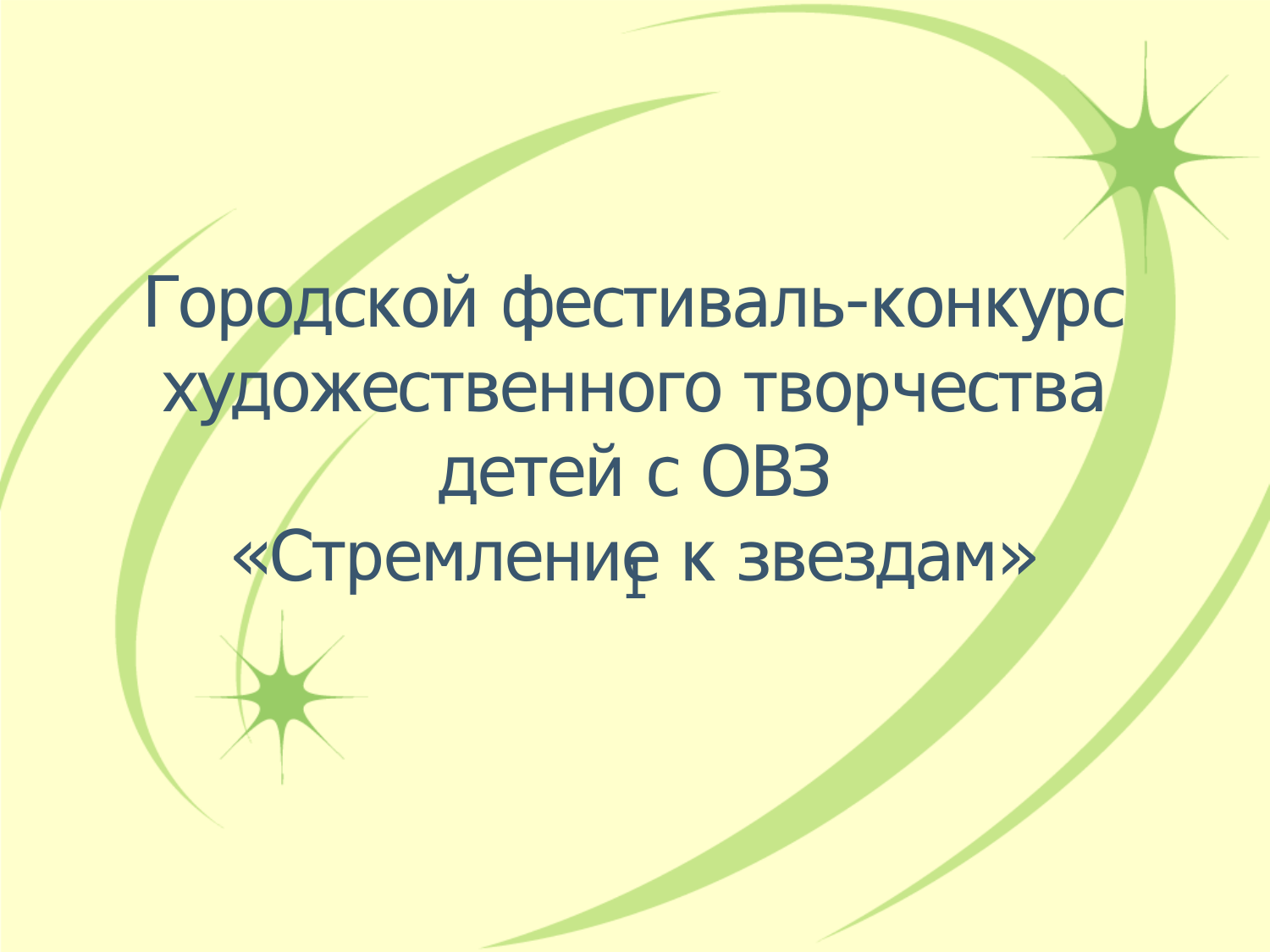

# Городской фестиваль-конкурс художественного творчества детей с ОВЗ «Стремление к звездам»
1